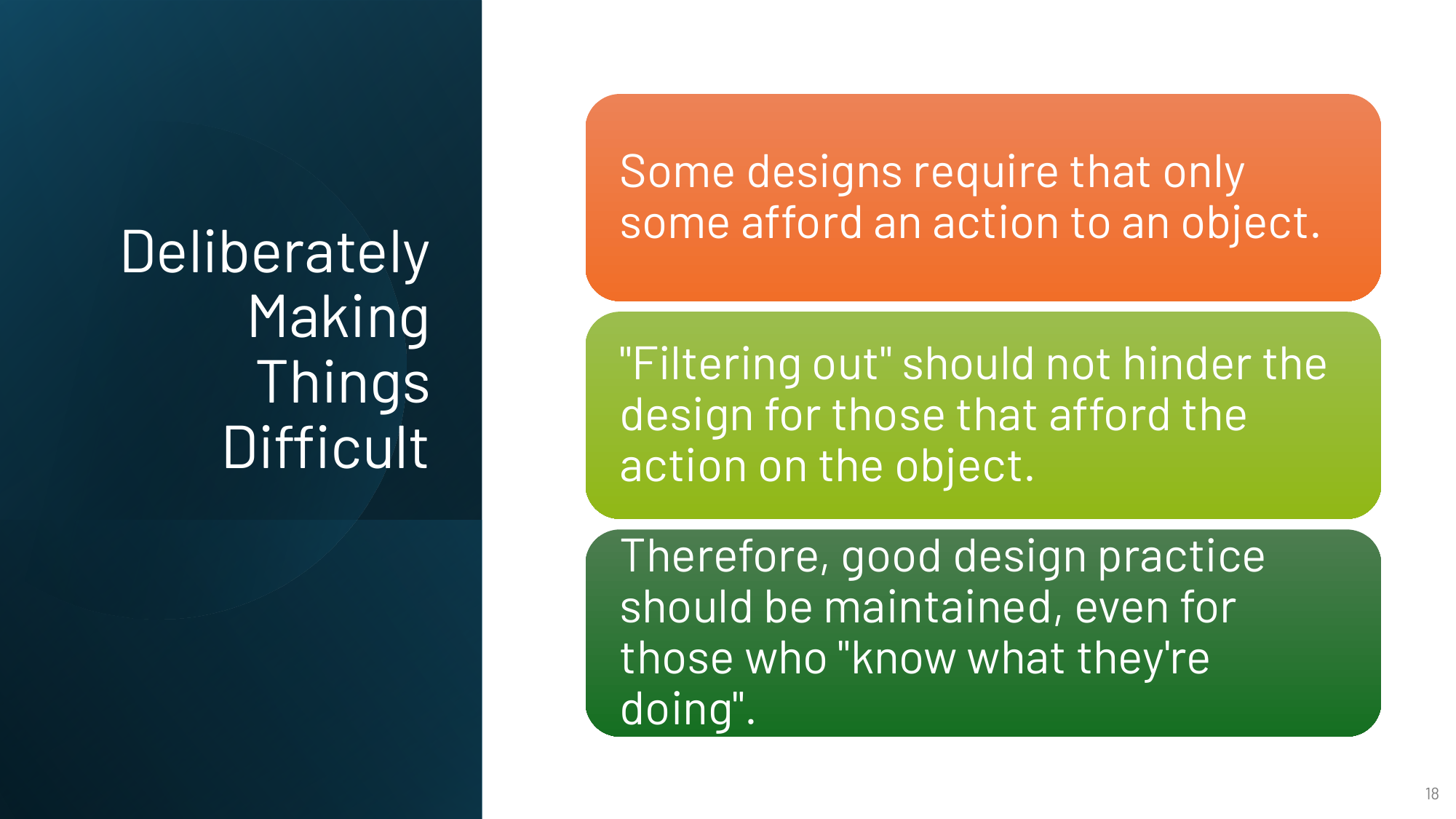

Some designs require that only some afford an action to an object.
"Filtering out" should not hinder the design for those that afford the action on the object.
Therefore, good design practice should be maintained, even for those who "know what they're doing".

# Deliberately Making Things Difficult

18